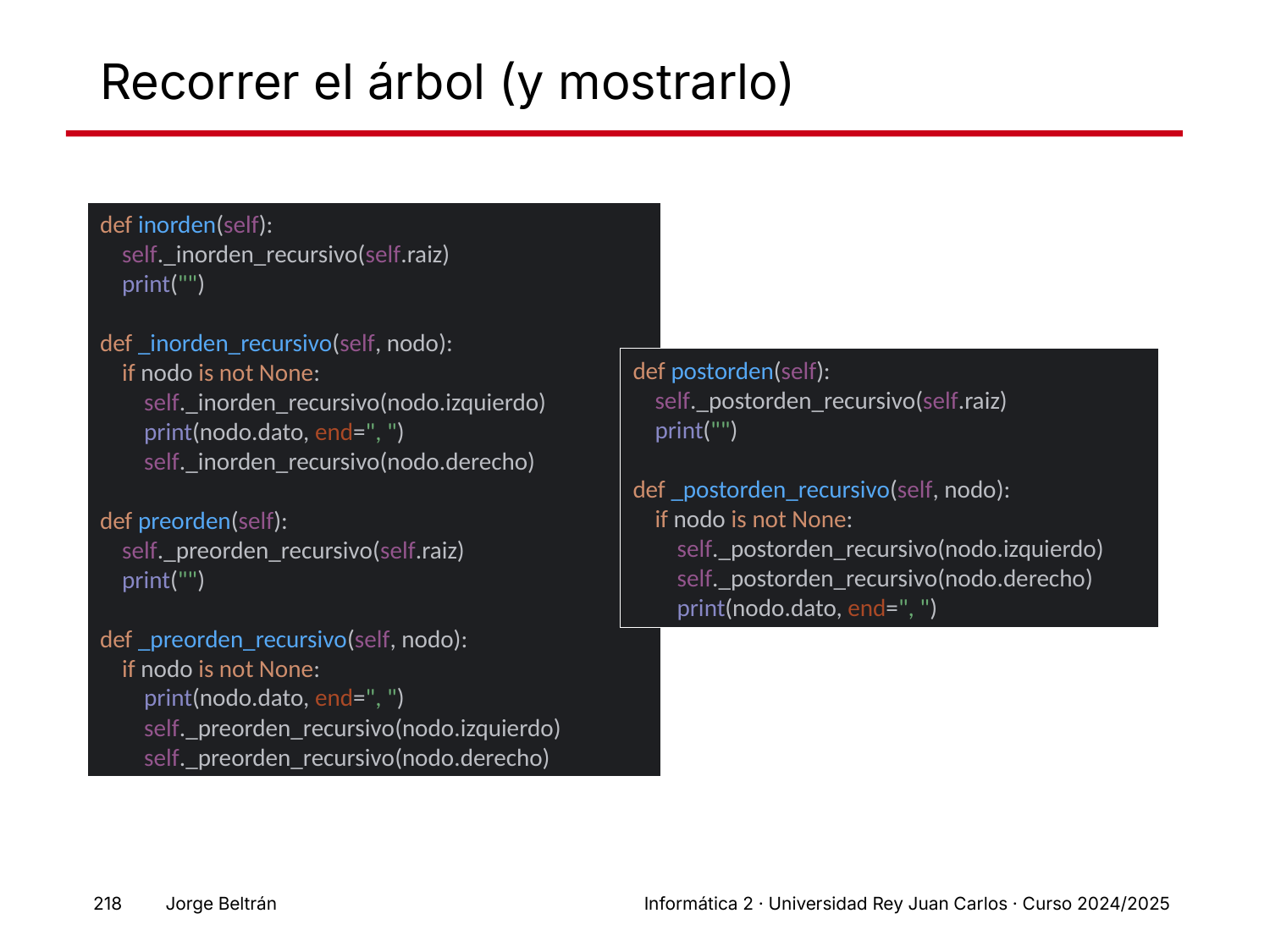

# Recorrer el árbol (y mostrarlo)
def inorden(self):
    self._inorden_recursivo(self.raiz)
    print("")
def _inorden_recursivo(self, nodo):
    if nodo is not None:
        self._inorden_recursivo(nodo.izquierdo)
        print(nodo.dato, end=", ")
        self._inorden_recursivo(nodo.derecho)
def preorden(self):
    self._preorden_recursivo(self.raiz)
    print("")
def _preorden_recursivo(self, nodo):
    if nodo is not None:
        print(nodo.dato, end=", ")
        self._preorden_recursivo(nodo.izquierdo)
        self._preorden_recursivo(nodo.derecho)
def postorden(self):
    self._postorden_recursivo(self.raiz)
    print("")
def _postorden_recursivo(self, nodo):
    if nodo is not None:
        self._postorden_recursivo(nodo.izquierdo)
        self._postorden_recursivo(nodo.derecho)
        print(nodo.dato, end=", ")